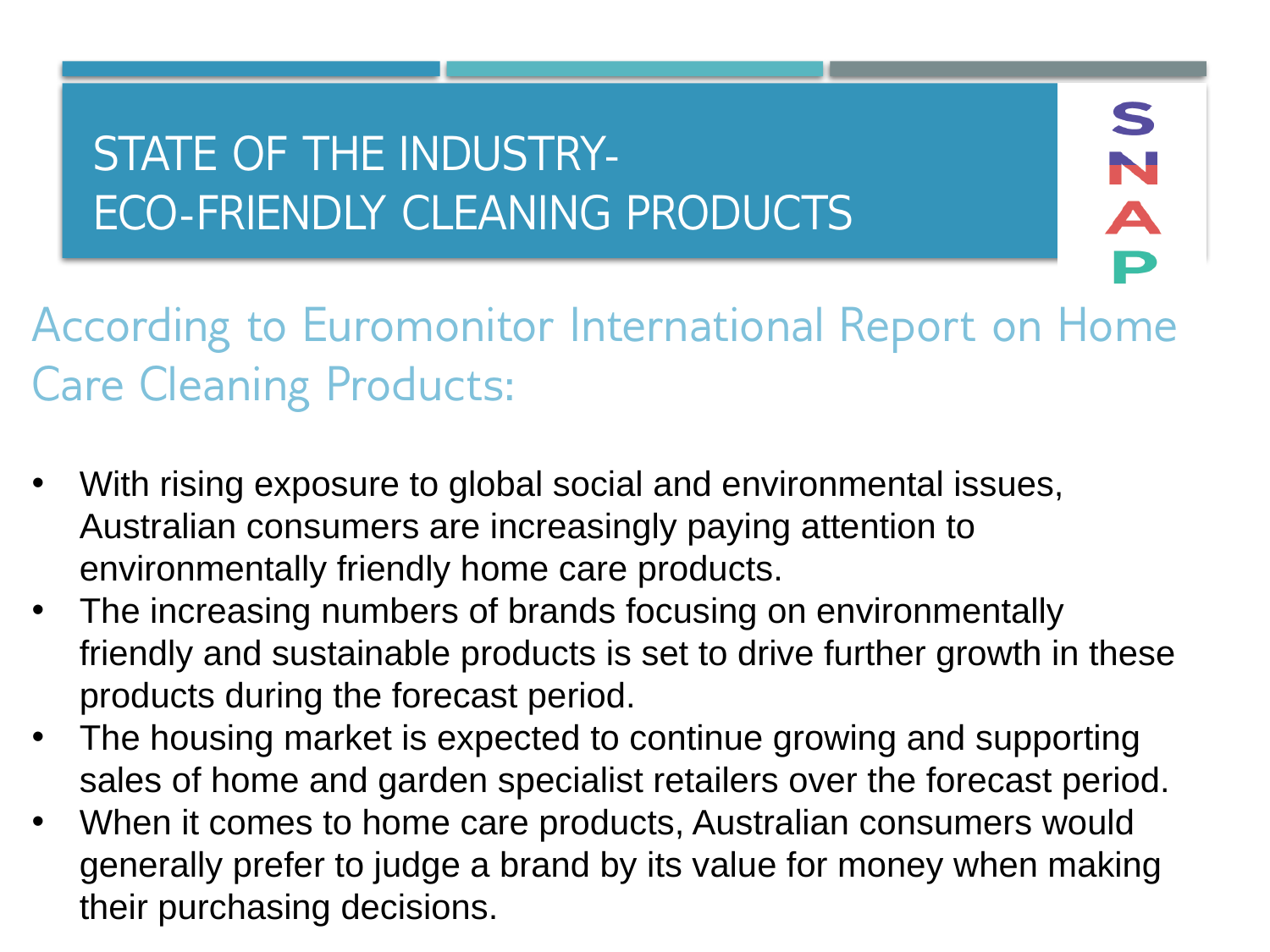

# State of the Industry- Eco-friendly cleaning products
According to Euromonitor International Report on Home Care Cleaning Products:

With rising exposure to global social and environmental issues, Australian consumers are increasingly paying attention to environmentally friendly home care products.
The increasing numbers of brands focusing on environmentally friendly and sustainable products is set to drive further growth in these products during the forecast period.
The housing market is expected to continue growing and supporting sales of home and garden specialist retailers over the forecast period.
When it comes to home care products, Australian consumers would generally prefer to judge a brand by its value for money when making their purchasing decisions.